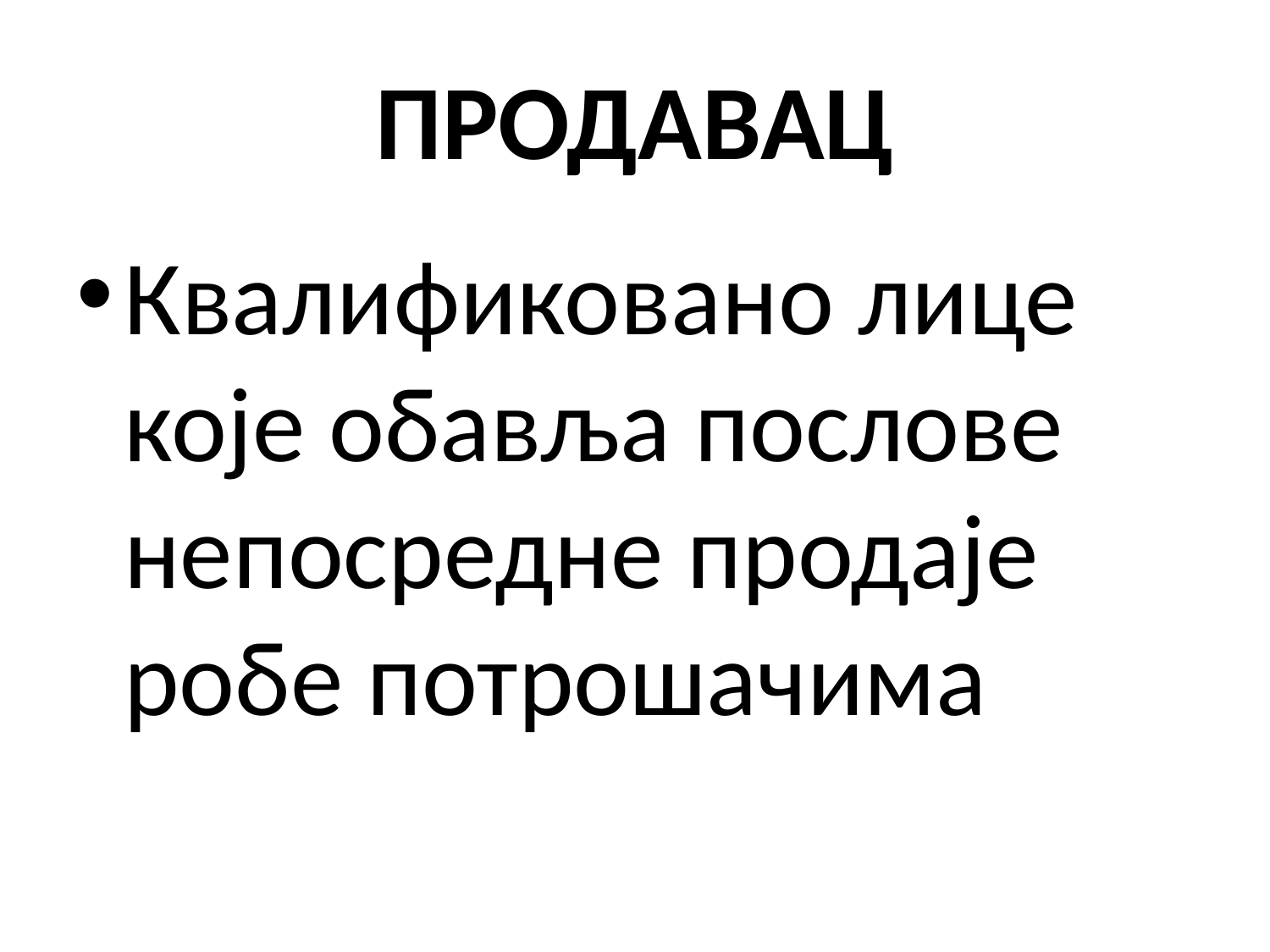

# ПРОДАВАЦ
Квалификовано лице које обавља послове непосредне продаје робе потрошачима